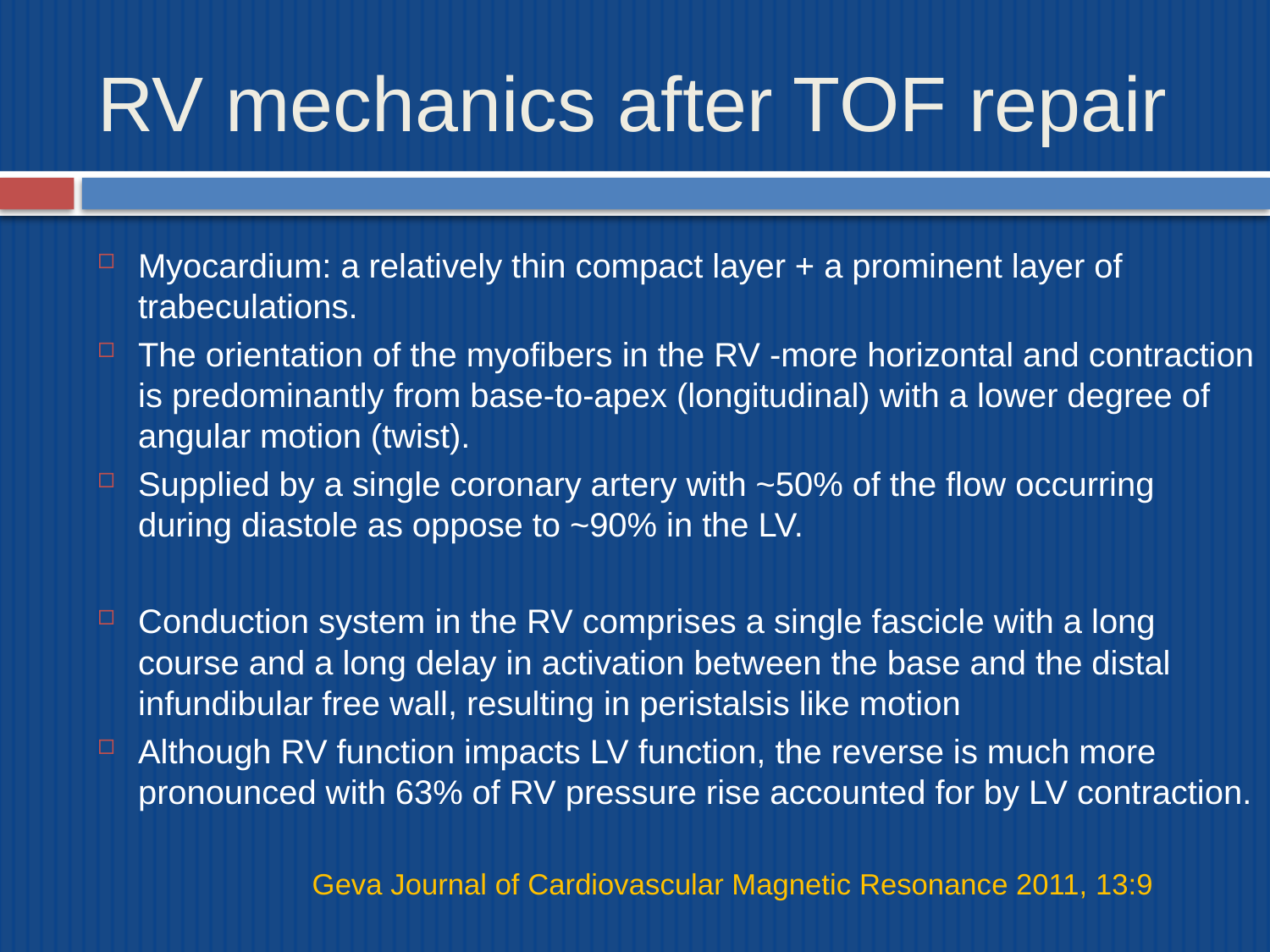

# RV mechanics after TOF repair

Myocardium: a relatively thin compact layer + a prominent layer of trabeculations.
The orientation of the myofibers in the RV -more horizontal and contraction is predominantly from base-to-apex (longitudinal) with a lower degree of angular motion (twist).
Supplied by a single coronary artery with ~50% of the flow occurring during diastole as oppose to ~90% in the LV.

Conduction system in the RV comprises a single fascicle with a long course and a long delay in activation between the base and the distal infundibular free wall, resulting in peristalsis like motion
Although RV function impacts LV function, the reverse is much more pronounced with 63% of RV pressure rise accounted for by LV contraction.

                          Geva Journal of Cardiovascular Magnetic Resonance 2011, 13:9